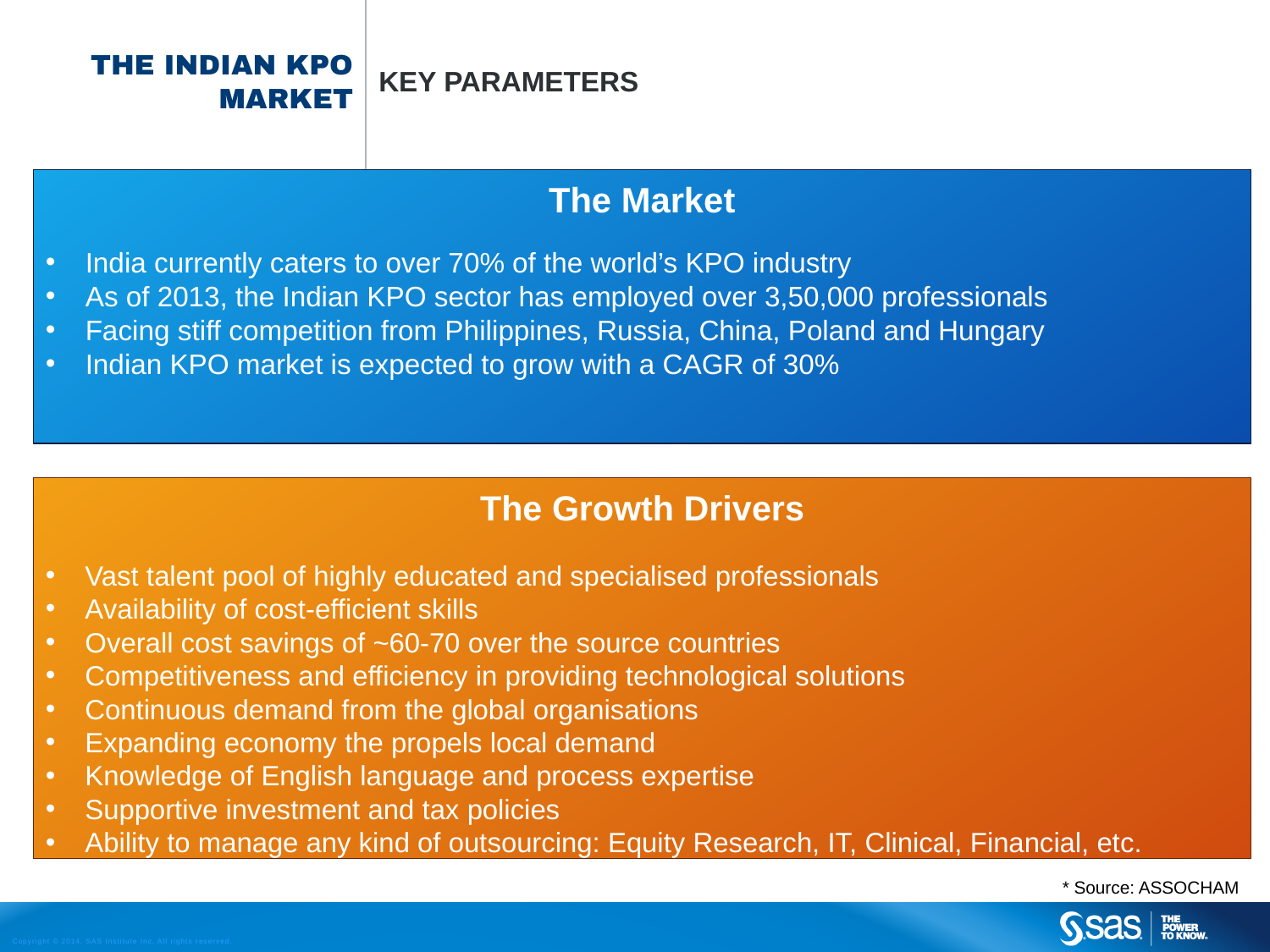

# the Indian KPO Market
Key parameters
The Market

India currently caters to over 70% of the world’s KPO industry
As of 2013, the Indian KPO sector has employed over 3,50,000 professionals
Facing stiff competition from Philippines, Russia, China, Poland and Hungary
Indian KPO market is expected to grow with a CAGR of 30%

The Growth Drivers

Vast talent pool of highly educated and specialised professionals
Availability of cost-efficient skills
Overall cost savings of ~60-70 over the source countries
Competitiveness and efficiency in providing technological solutions
Continuous demand from the global organisations
Expanding economy the propels local demand
Knowledge of English language and process expertise
Supportive investment and tax policies
Ability to manage any kind of outsourcing: Equity Research, IT, Clinical, Financial, etc.

* Source: ASSOCHAM